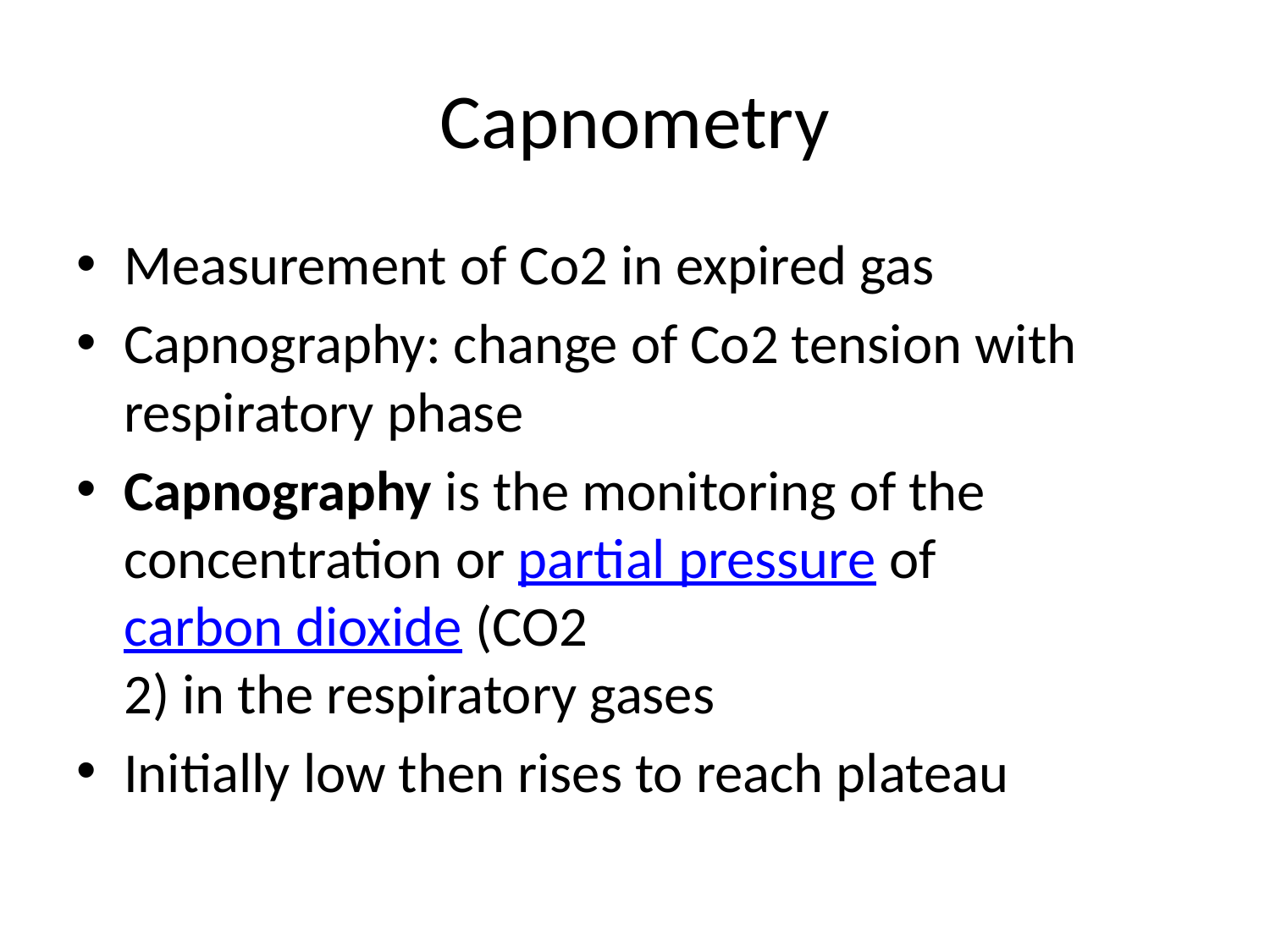

# Capnometry
Measurement of Co2 in expired gas
Capnography: change of Co2 tension with respiratory phase
Capnography is the monitoring of the concentration or partial pressure of carbon dioxide (CO2
2) in the respiratory gases
Initially low then rises to reach plateau